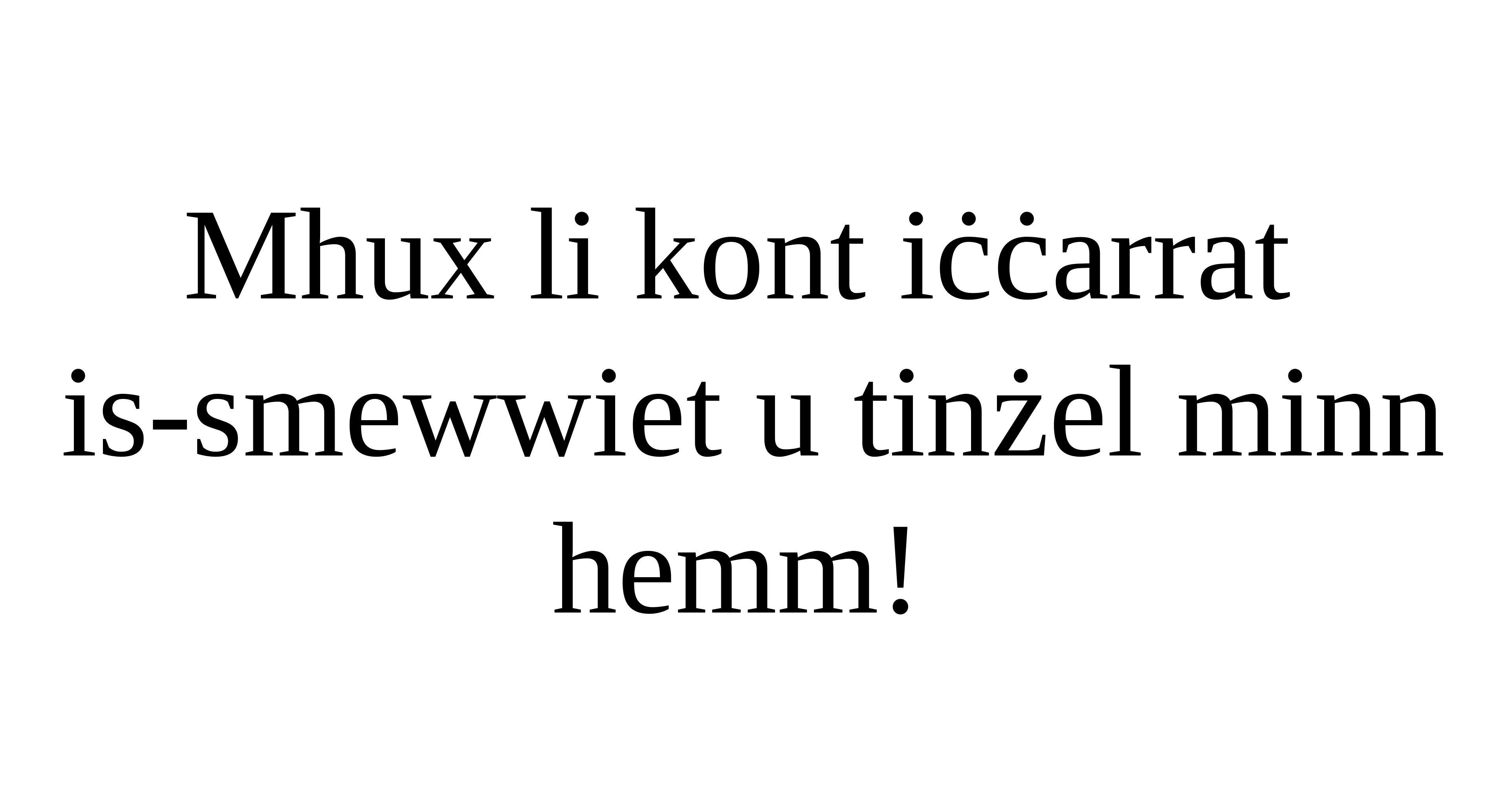

Mhux li kont iċċarrat
is-smewwiet u tinżel minn hemm!